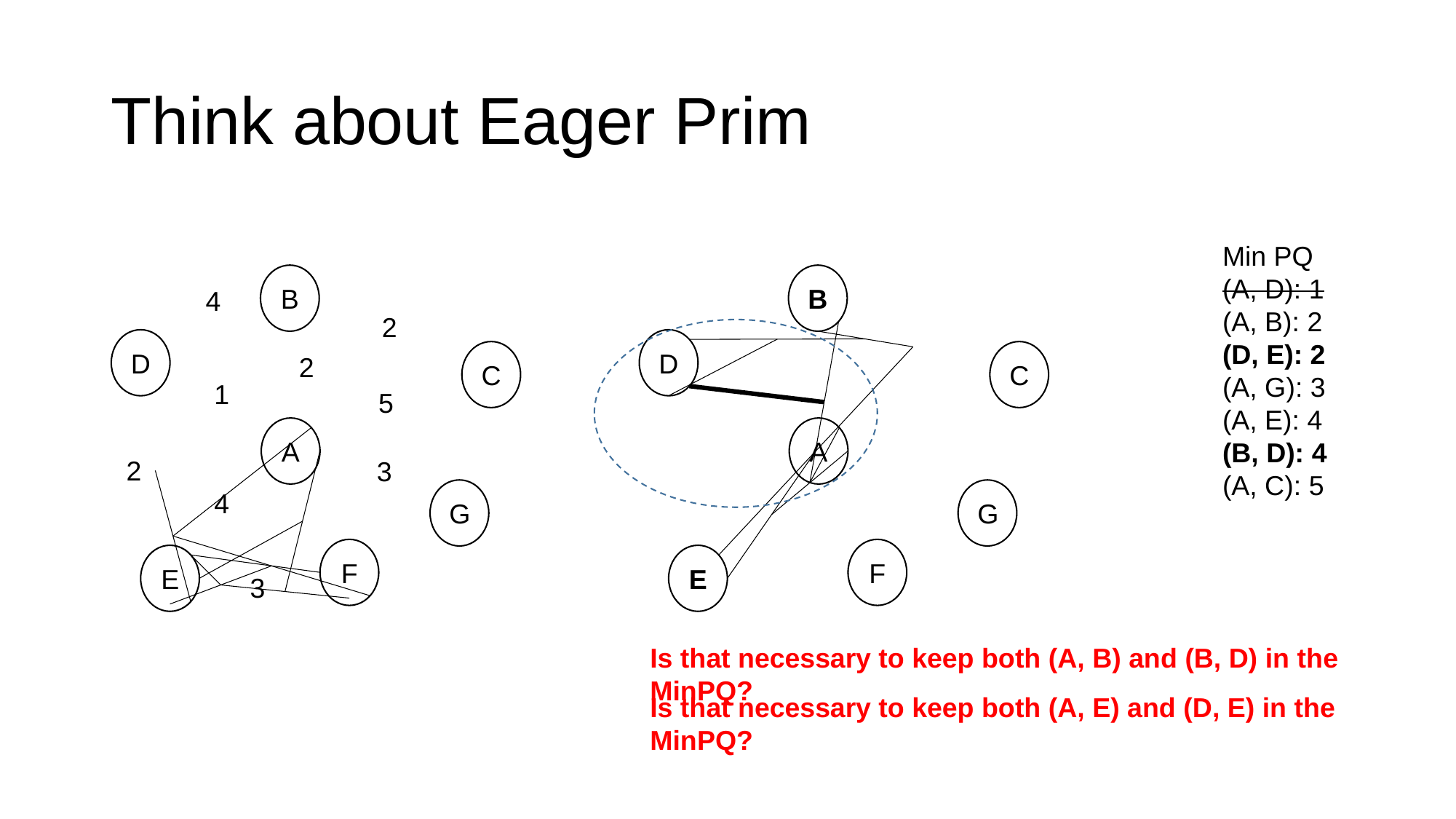

# Think about Eager Prim
Min PQ
(A, D): 1
(A, B): 2
(D, E): 2
(A, G): 3
(A, E): 4
(B, D): 4
(A, C): 5
B
B
4
2

D
D
C
C
2
1
5
A
A
2
3
G
G
4
F
F
E
E
3
Is that necessary to keep both (A, B) and (B, D) in the MinPQ?
Is that necessary to keep both (A, E) and (D, E) in the MinPQ?